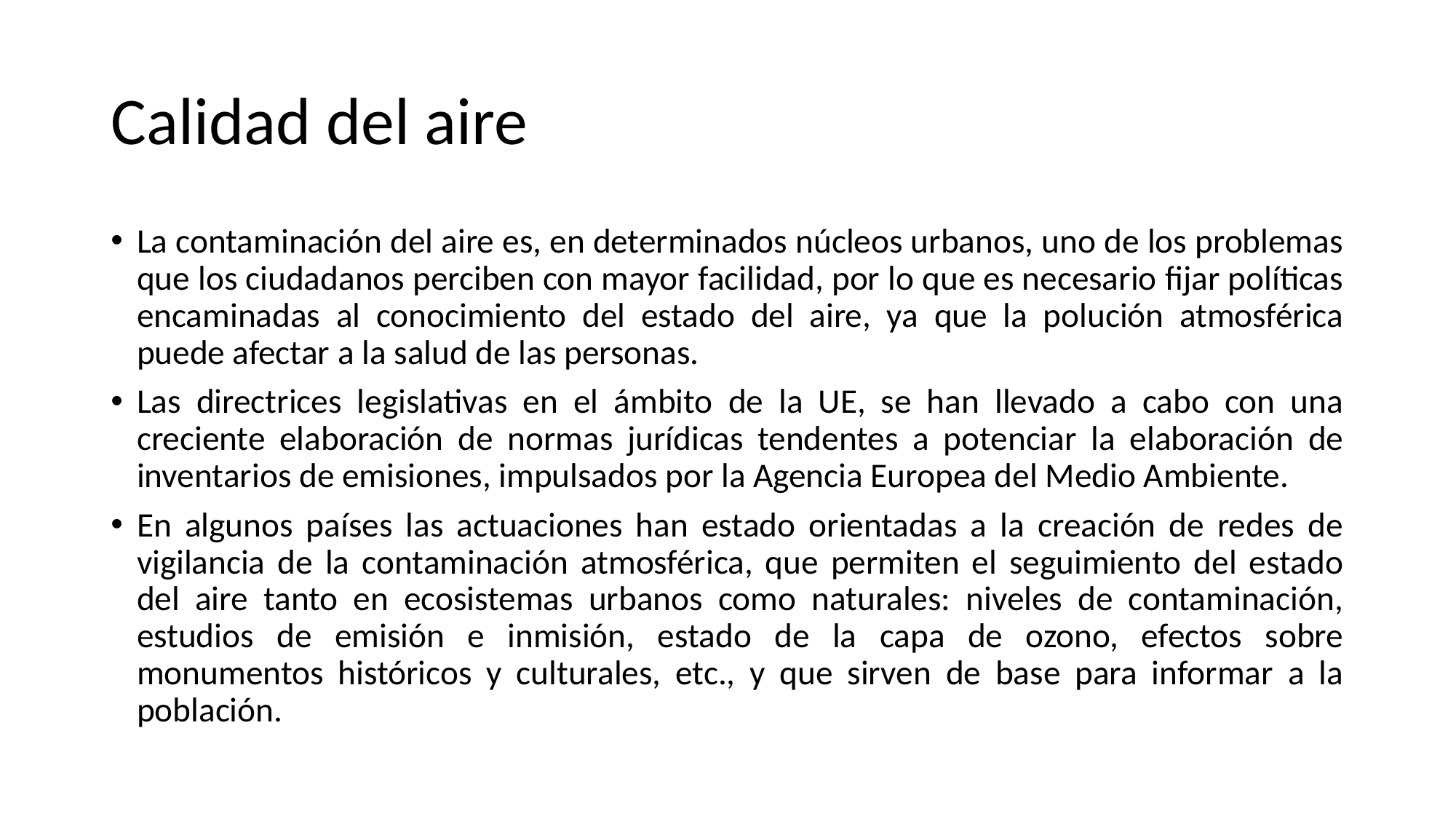

# Calidad del aire
La contaminación del aire es, en determinados núcleos urbanos, uno de los problemas que los ciudadanos perciben con mayor facilidad, por lo que es necesario fijar políticas encaminadas al conocimiento del estado del aire, ya que la polución atmosférica puede afectar a la salud de las personas.
Las directrices legislativas en el ámbito de la UE, se han llevado a cabo con una creciente elaboración de normas jurídicas tendentes a potenciar la elaboración de inventarios de emisiones, impulsados por la Agencia Europea del Medio Ambiente.
En algunos países las actuaciones han estado orientadas a la creación de redes de vigilancia de la contaminación atmosférica, que permiten el seguimiento del estado del aire tanto en ecosistemas urbanos como naturales: niveles de contaminación, estudios de emisión e inmisión, estado de la capa de ozono, efectos sobre monumentos históricos y culturales, etc., y que sirven de base para informar a la población.